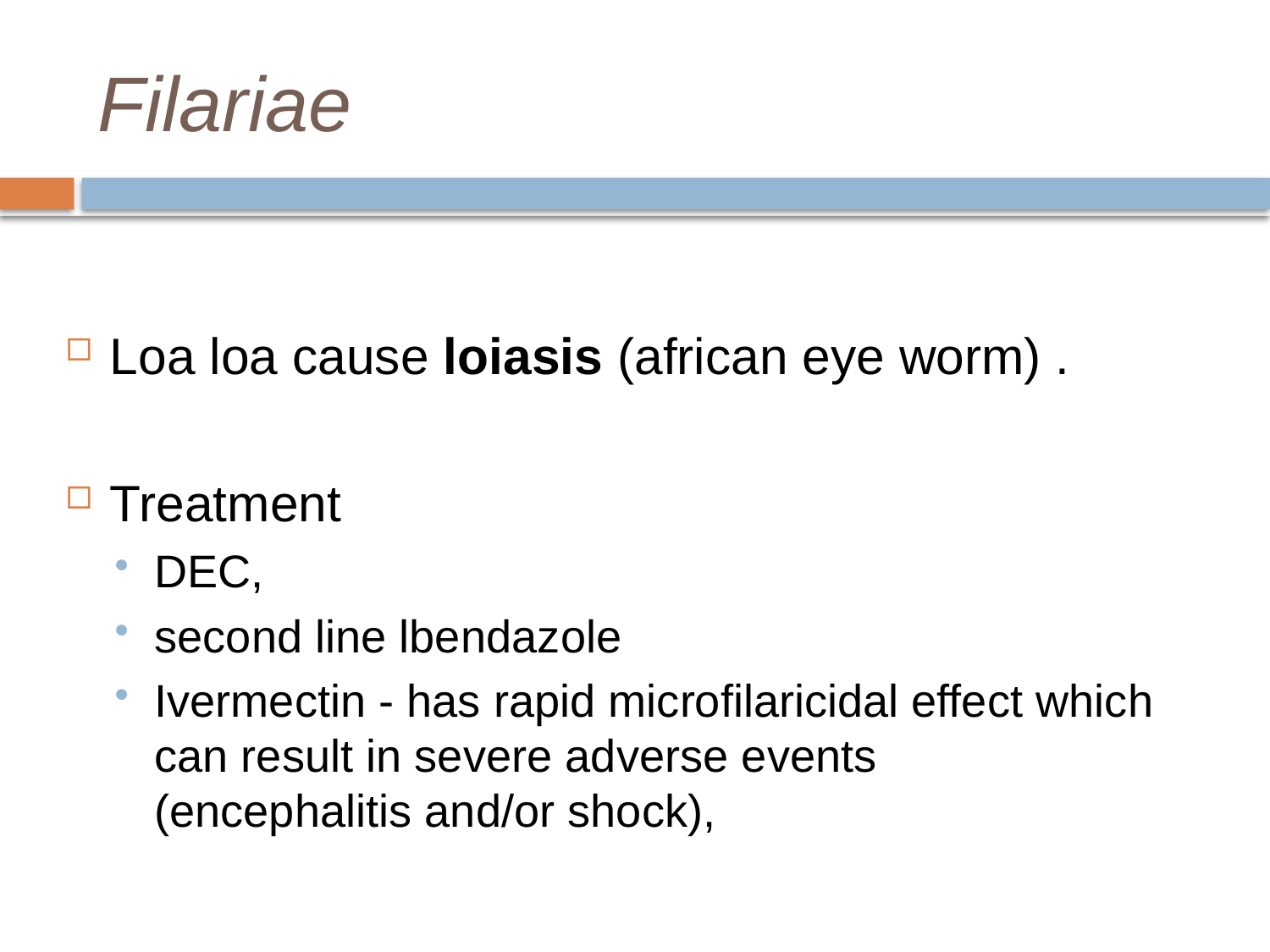

# Filariae

Loa loa cause loiasis (african eye worm) .

Treatment
DEC,
second line lbendazole
Ivermectin - has rapid microfilaricidal effect which can result in severe adverse events (encephalitis and/or shock),